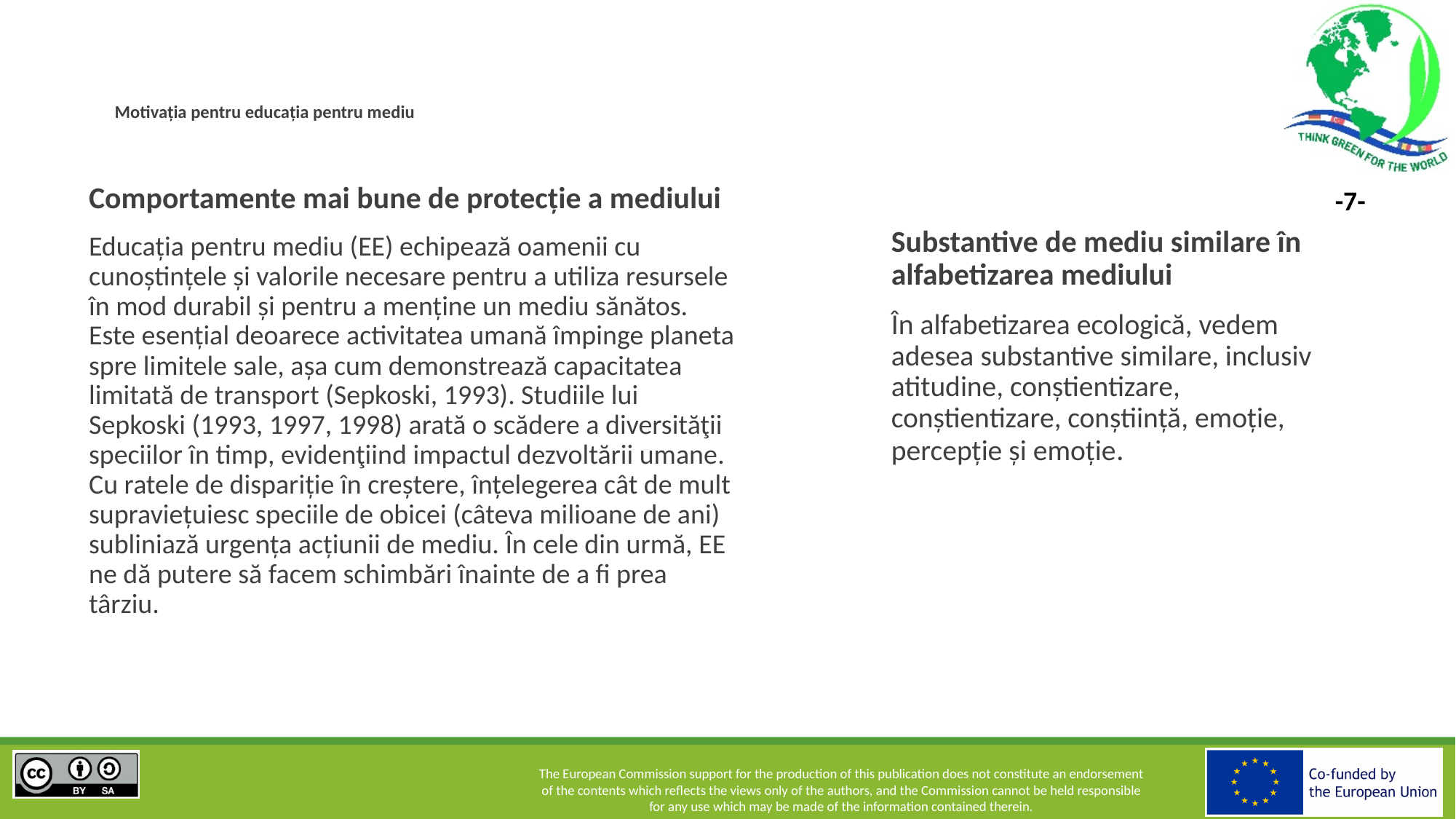

# Motivația pentru educația pentru mediu
Comportamente mai bune de protecție a mediului
Educația pentru mediu (EE) echipează oamenii cu cunoștințele și valorile necesare pentru a utiliza resursele în mod durabil și pentru a menține un mediu sănătos. Este esențial deoarece activitatea umană împinge planeta spre limitele sale, așa cum demonstrează capacitatea limitată de transport (Sepkoski, 1993). Studiile lui Sepkoski (1993, 1997, 1998) arată o scădere a diversităţii speciilor în timp, evidenţiind impactul dezvoltării umane. Cu ratele de dispariție în creștere, înțelegerea cât de mult supraviețuiesc speciile de obicei (câteva milioane de ani) subliniază urgența acțiunii de mediu. În cele din urmă, EE ne dă putere să facem schimbări înainte de a fi prea târziu.
Substantive de mediu similare în alfabetizarea mediului
În alfabetizarea ecologică, vedem adesea substantive similare, inclusiv atitudine, conștientizare, conștientizare, conștiință, emoție, percepție și emoție.